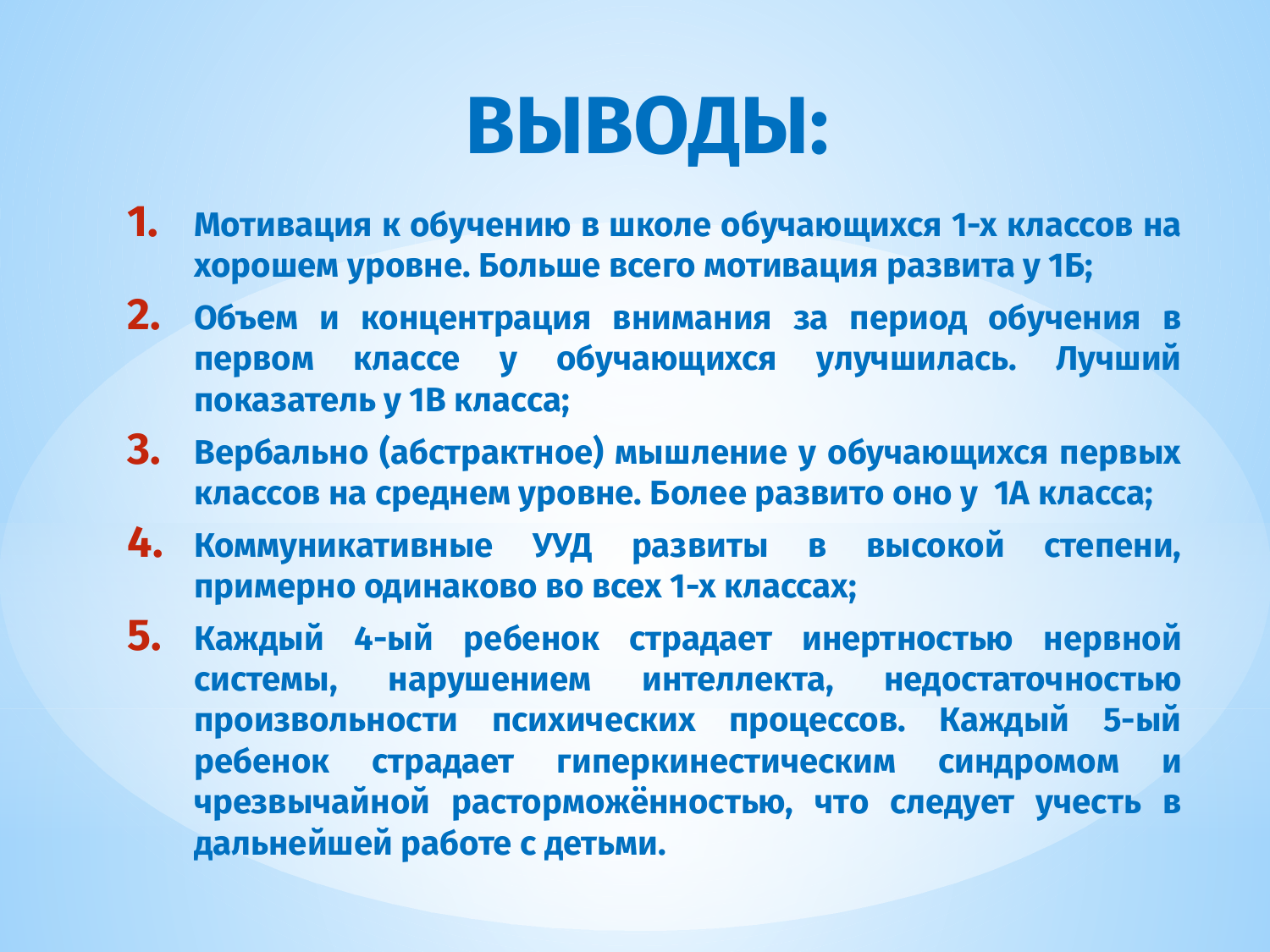

# ВЫВОДЫ:
Мотивация к обучению в школе обучающихся 1-х классов на хорошем уровне. Больше всего мотивация развита у 1Б;
Объем и концентрация внимания за период обучения в первом классе у обучающихся улучшилась. Лучший показатель у 1В класса;
Вербально (абстрактное) мышление у обучающихся первых классов на среднем уровне. Более развито оно у  1А класса;
Коммуникативные УУД развиты в высокой степени, примерно одинаково во всех 1-х классах;
Каждый 4-ый ребенок страдает инертностью нервной системы, нарушением интеллекта, недостаточностью произвольности психических процессов. Каждый 5-ый ребенок страдает гиперкинестическим синдромом и чрезвычайной расторможённостью, что следует учесть в дальнейшей работе с детьми.